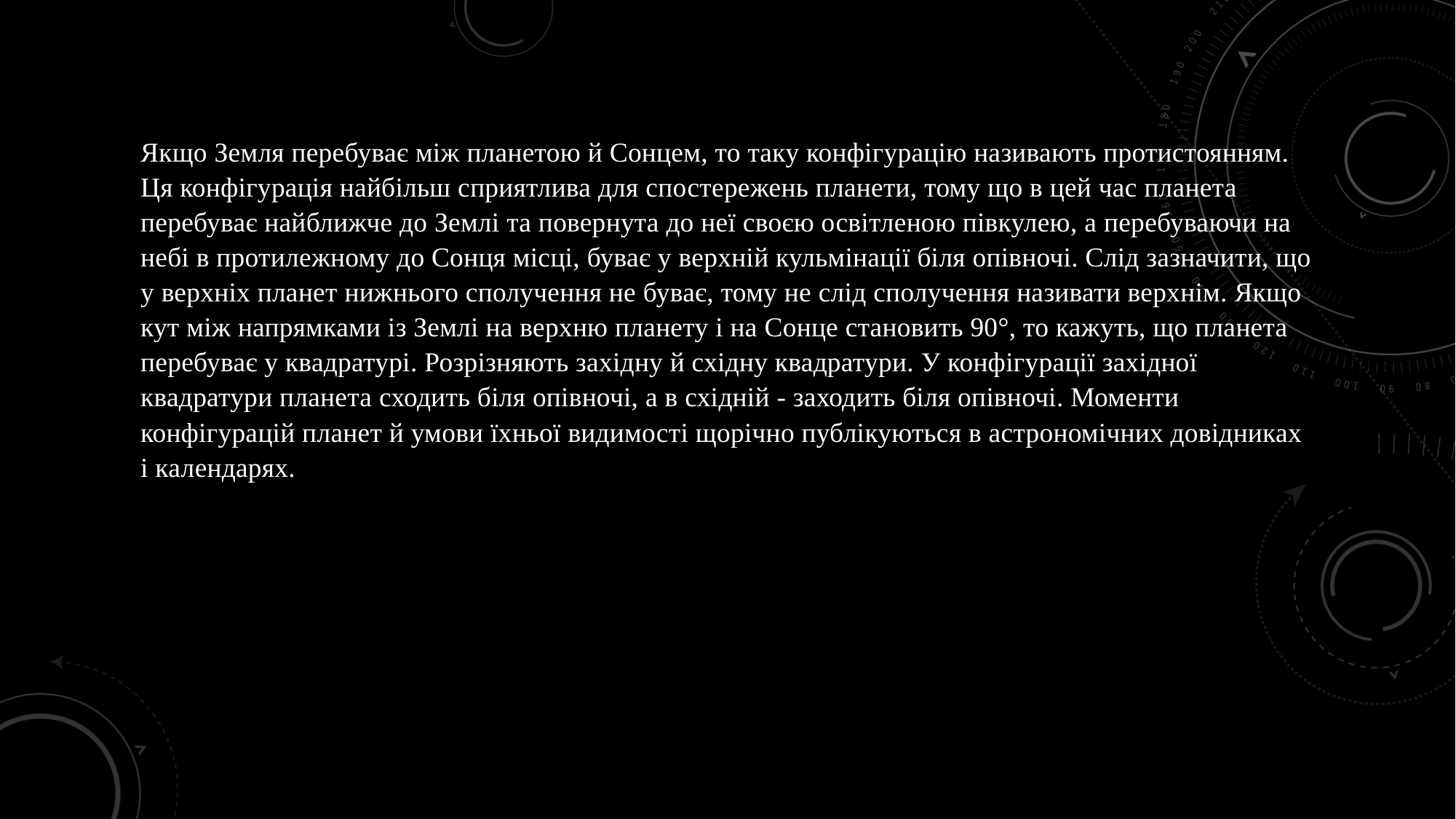

Якщо Земля перебуває між планетою й Сонцем, то таку конфігурацію називають протистоянням. Ця конфігурація найбільш сприятлива для спостережень планети, тому що в цей час планета перебуває найближче до Землі та повернута до неї своєю освітленою півкулею, а перебуваючи на небі в протилежному до Сонця місці, буває у верхній кульмінації біля опівночі. Слід зазначити, що у верхніх планет нижнього сполучення не буває, тому не слід сполучення називати верхнім. Якщо кут між напрямками із Землі на верхню планету і на Сонце становить 90°, то кажуть, що планета перебуває у квадратурі. Розрізняють західну й східну квадратури. У конфігурації західної квадратури планета сходить біля опівночі, а в східній - заходить біля опівночі. Моменти конфігурацій планет й умови їхньої видимості щорічно публікуються в астрономічних довідниках і календарях.